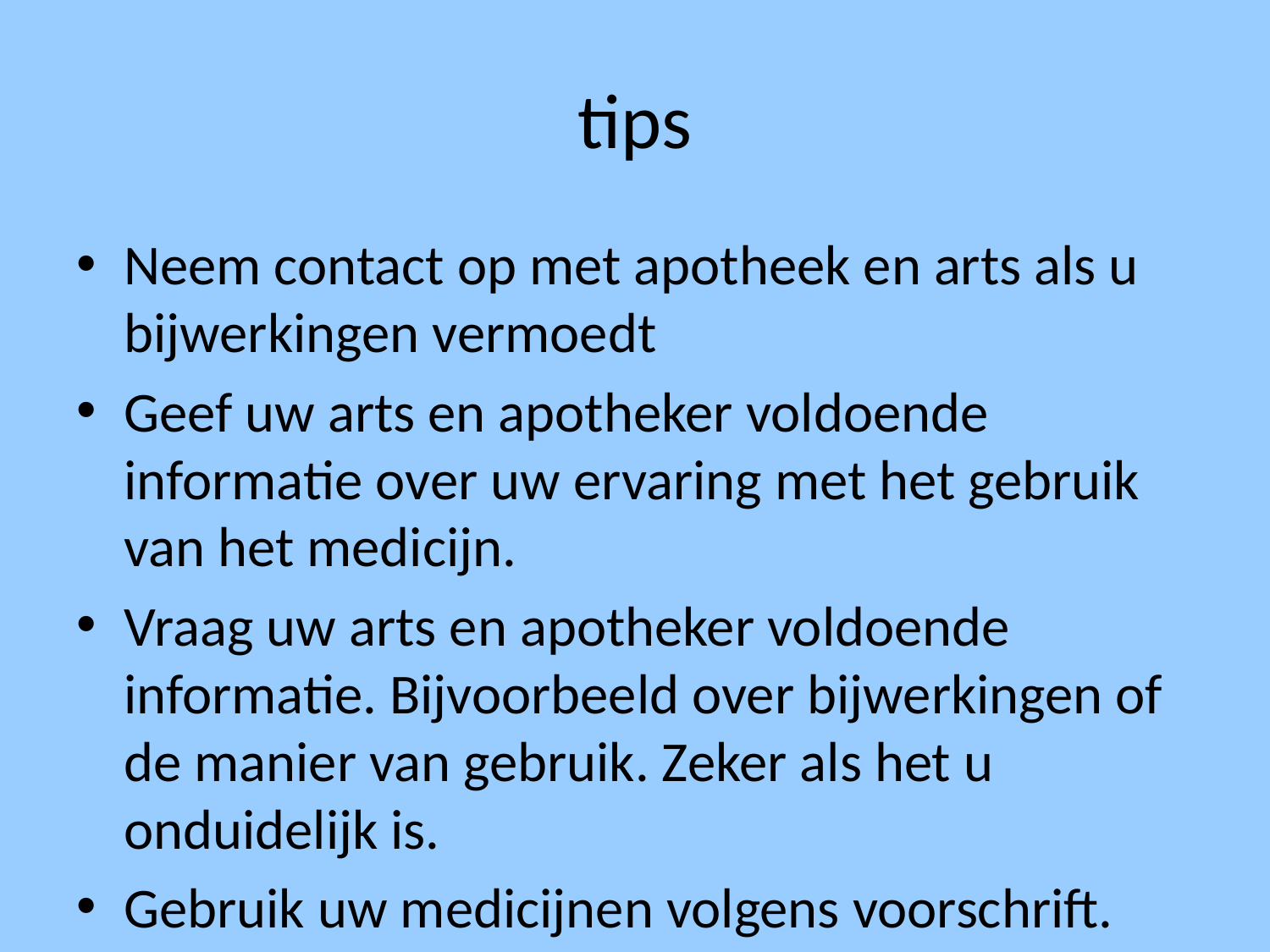

# tips
Neem contact op met apotheek en arts als u bijwerkingen vermoedt
Geef uw arts en apotheker voldoende informatie over uw ervaring met het gebruik van het medicijn.
Vraag uw arts en apotheker voldoende informatie. Bijvoorbeeld over bijwerkingen of de manier van gebruik. Zeker als het u onduidelijk is.
Gebruik uw medicijnen volgens voorschrift.